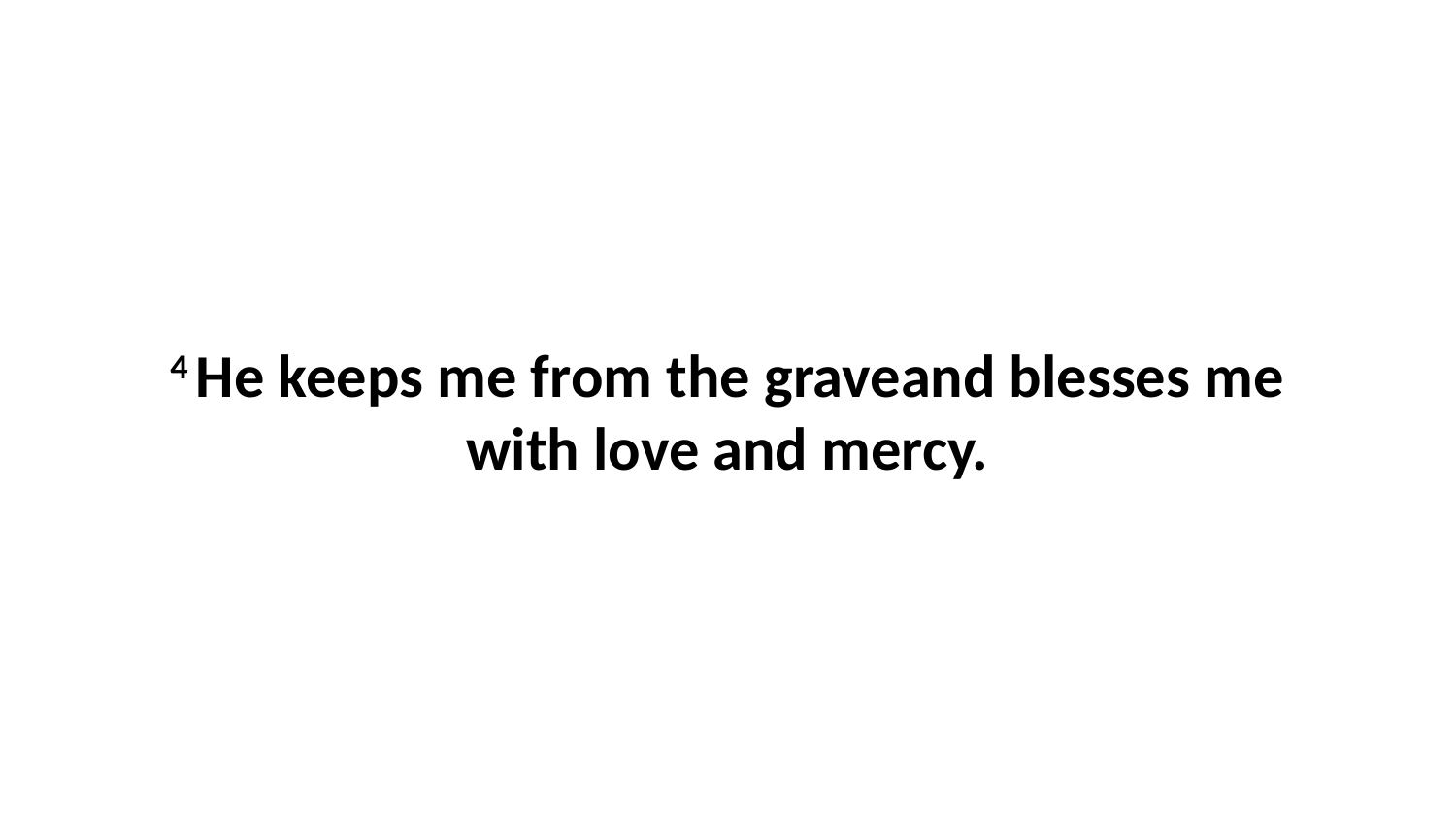

4 He keeps me from the graveand blesses me with love and mercy.